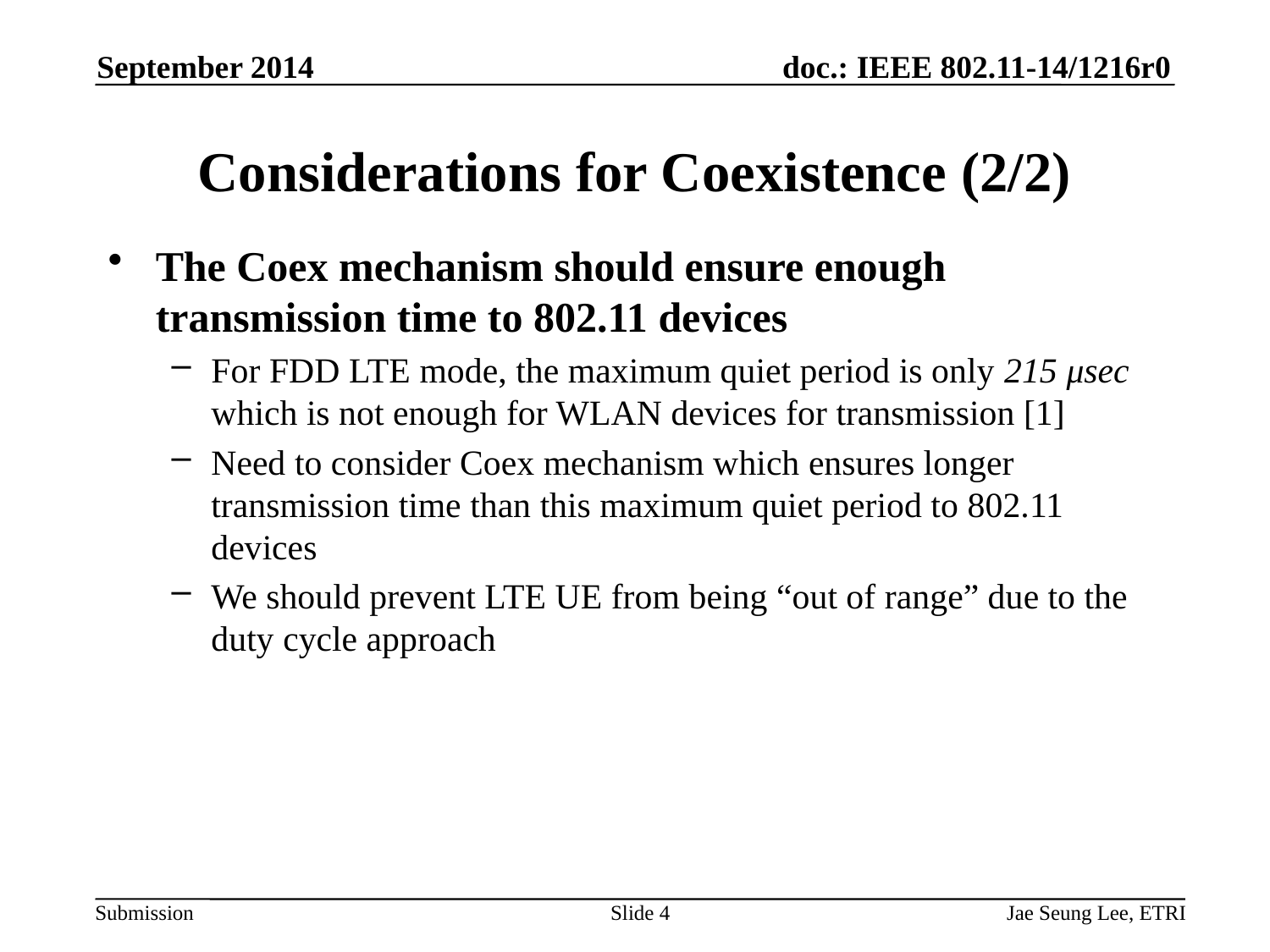

September 2014
# Considerations for Coexistence (2/2)
The Coex mechanism should ensure enough transmission time to 802.11 devices
For FDD LTE mode, the maximum quiet period is only 215 μsec which is not enough for WLAN devices for transmission [1]
Need to consider Coex mechanism which ensures longer transmission time than this maximum quiet period to 802.11 devices
We should prevent LTE UE from being “out of range” due to the duty cycle approach
Slide 4
Jae Seung Lee, ETRI